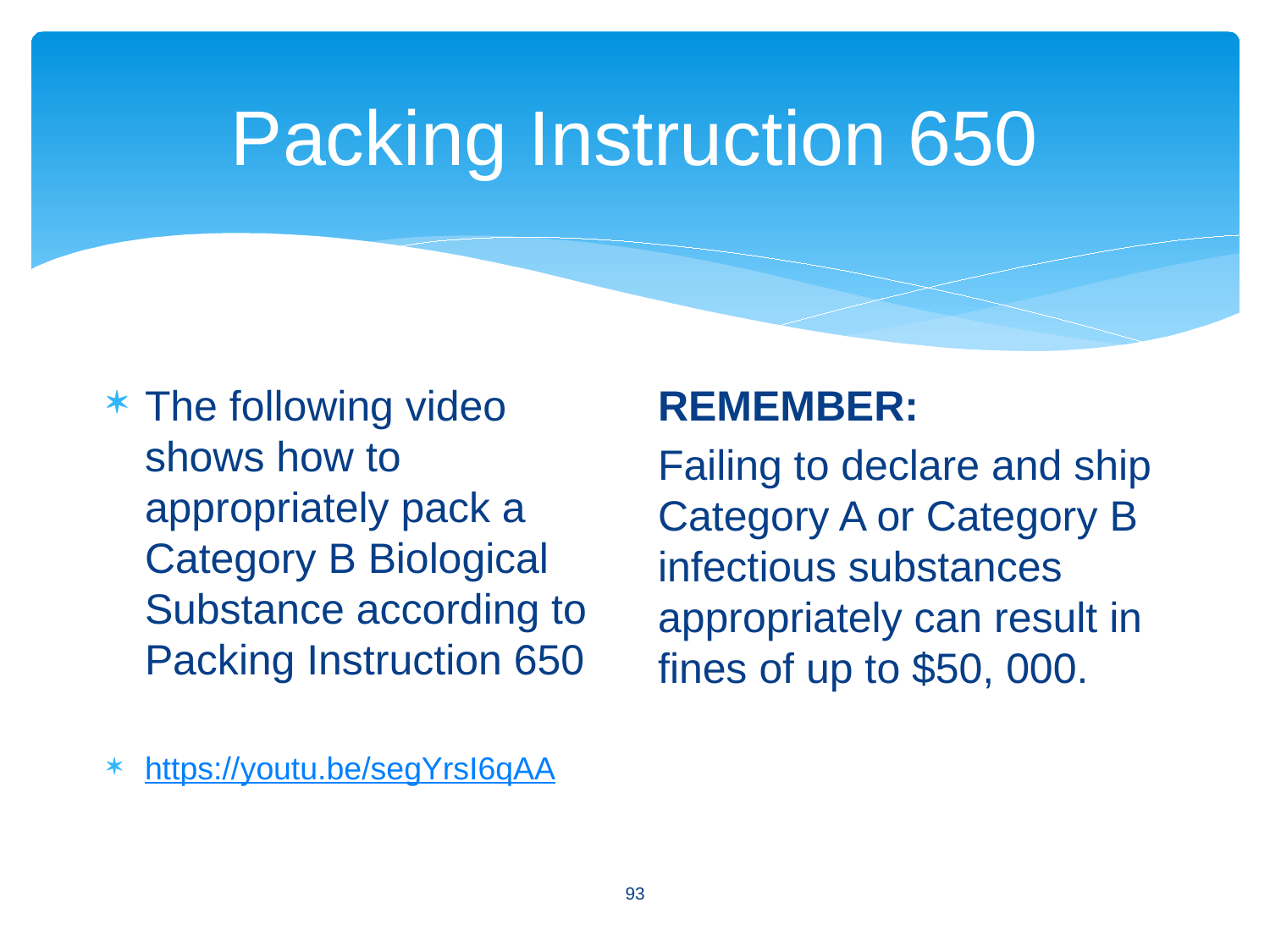

# Packing Instruction 650
The following video shows how to appropriately pack a Category B Biological Substance according to Packing Instruction 650

https://youtu.be/segYrsI6qAA

REMEMBER:
Failing to declare and ship Category A or Category B infectious substances appropriately can result in fines of up to $50, 000.
93